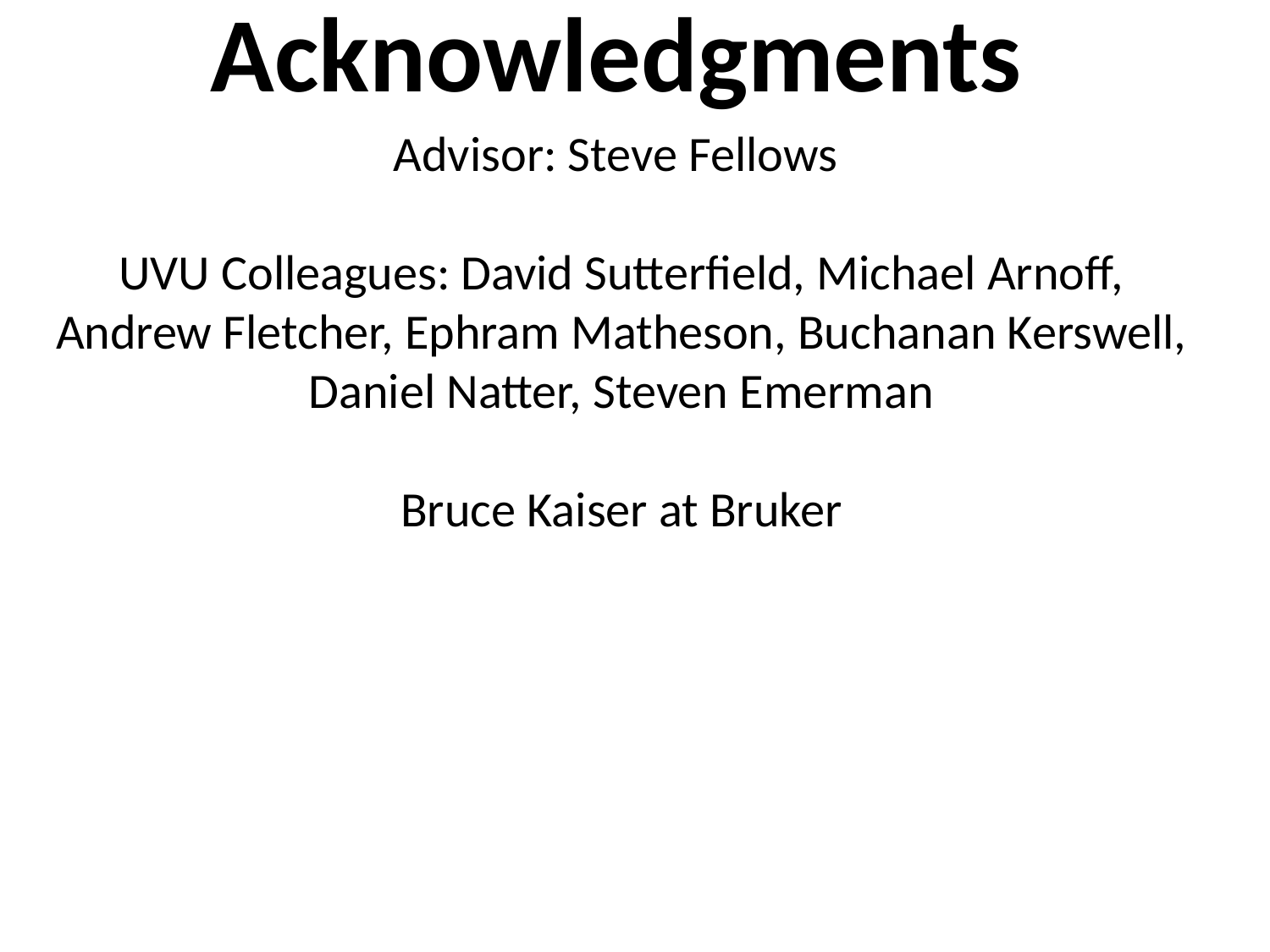

Acknowledgments
Advisor: Steve Fellows

UVU Colleagues: David Sutterfield, Michael Arnoff, Andrew Fletcher, Ephram Matheson, Buchanan Kerswell, Daniel Natter, Steven Emerman

Bruce Kaiser at Bruker